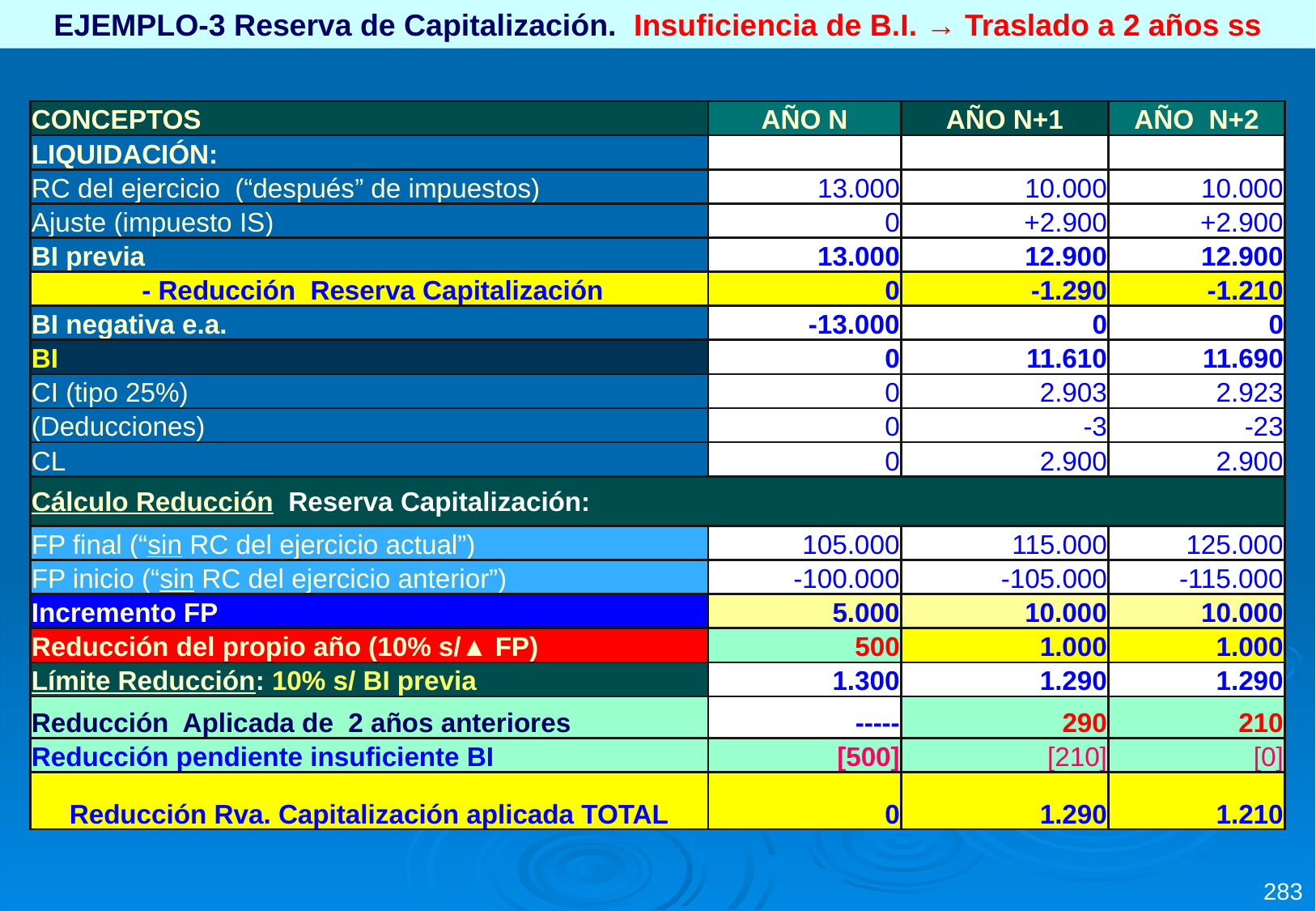

EJEMPLO-3 Reserva de Capitalización.  Insuficiencia de B.I. → Traslado a 2 años ss
| CONCEPTOS | AÑO N | AÑO N+1 | AÑO N+2 |
| --- | --- | --- | --- |
| LIQUIDACIÓN: |  |  |  |
| RC del ejercicio (“después” de impuestos) | 13.000 | 10.000 | 10.000 |
| Ajuste (impuesto IS) | 0 | +2.900 | +2.900 |
| BI previa | 13.000 | 12.900 | 12.900 |
| - Reducción Reserva Capitalización | 0 | -1.290 | -1.210 |
| BI negativa e.a. | -13.000 | 0 | 0 |
| BI | 0 | 11.610 | 11.690 |
| CI (tipo 25%) | 0 | 2.903 | 2.923 |
| (Deducciones) | 0 | -3 | -23 |
| CL | 0 | 2.900 | 2.900 |
| Cálculo Reducción Reserva Capitalización: |  |  |  |
| FP final (“sin RC del ejercicio actual”) | 105.000 | 115.000 | 125.000 |
| FP inicio (“sin RC del ejercicio anterior”) | -100.000 | -105.000 | -115.000 |
| Incremento FP | 5.000 | 10.000 | 10.000 |
| Reducción del propio año (10% s/▲ FP) | 500 | 1.000 | 1.000 |
| Límite Reducción: 10% s/ BI previa | 1.300 | 1.290 | 1.290 |
| Reducción Aplicada de 2 años anteriores | ----- | 290 | 210 |
| Reducción pendiente insuficiente BI | [500] | [210] | [0] |
| Reducción Rva. Capitalización aplicada TOTAL | 0 | 1.290 | 1.210 |
283